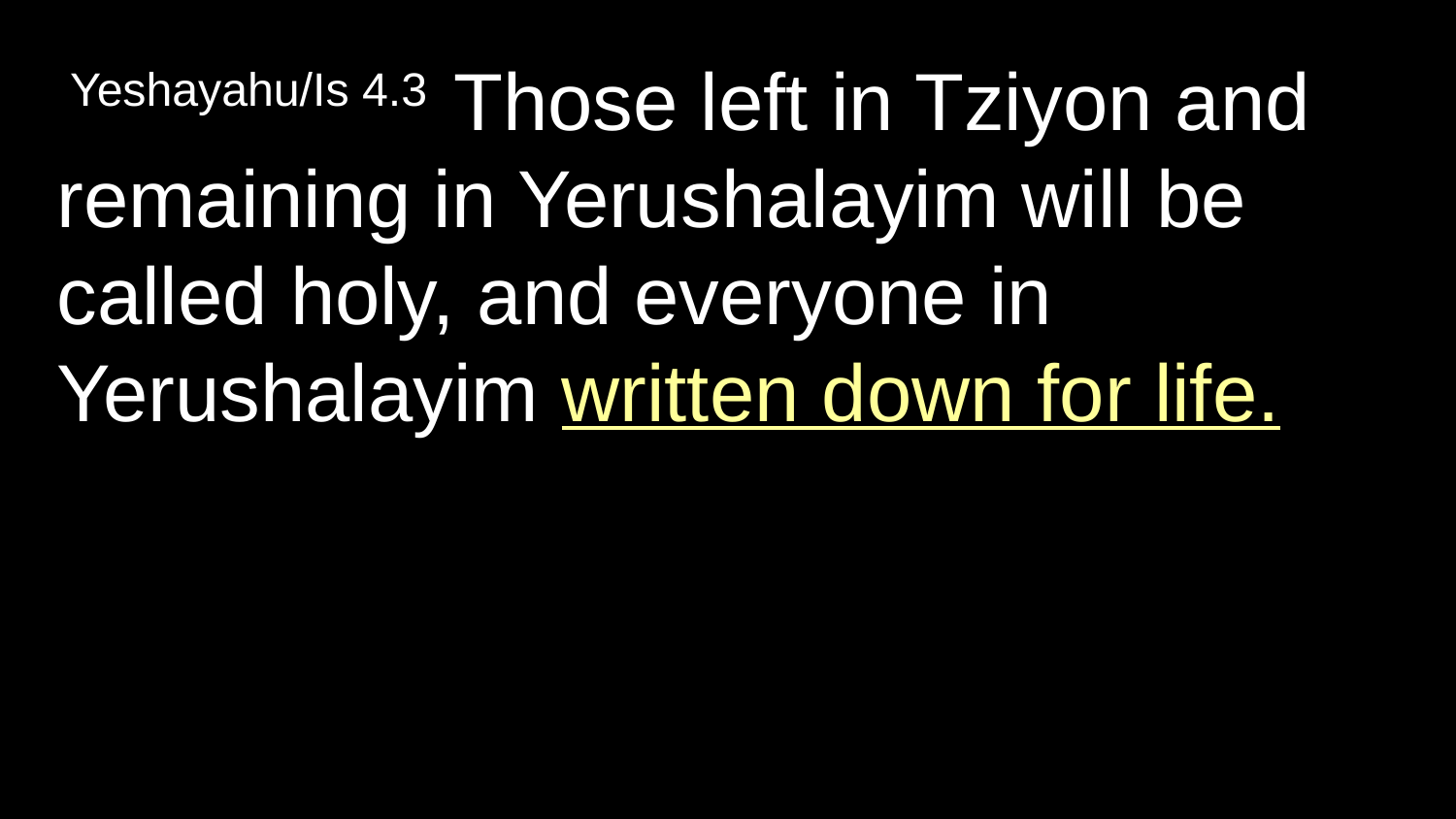

Yeshayahu/Is 4.3  Those left in Tziyon and remaining in Yerushalayim will be called holy, and everyone in Yerushalayim written down for life.